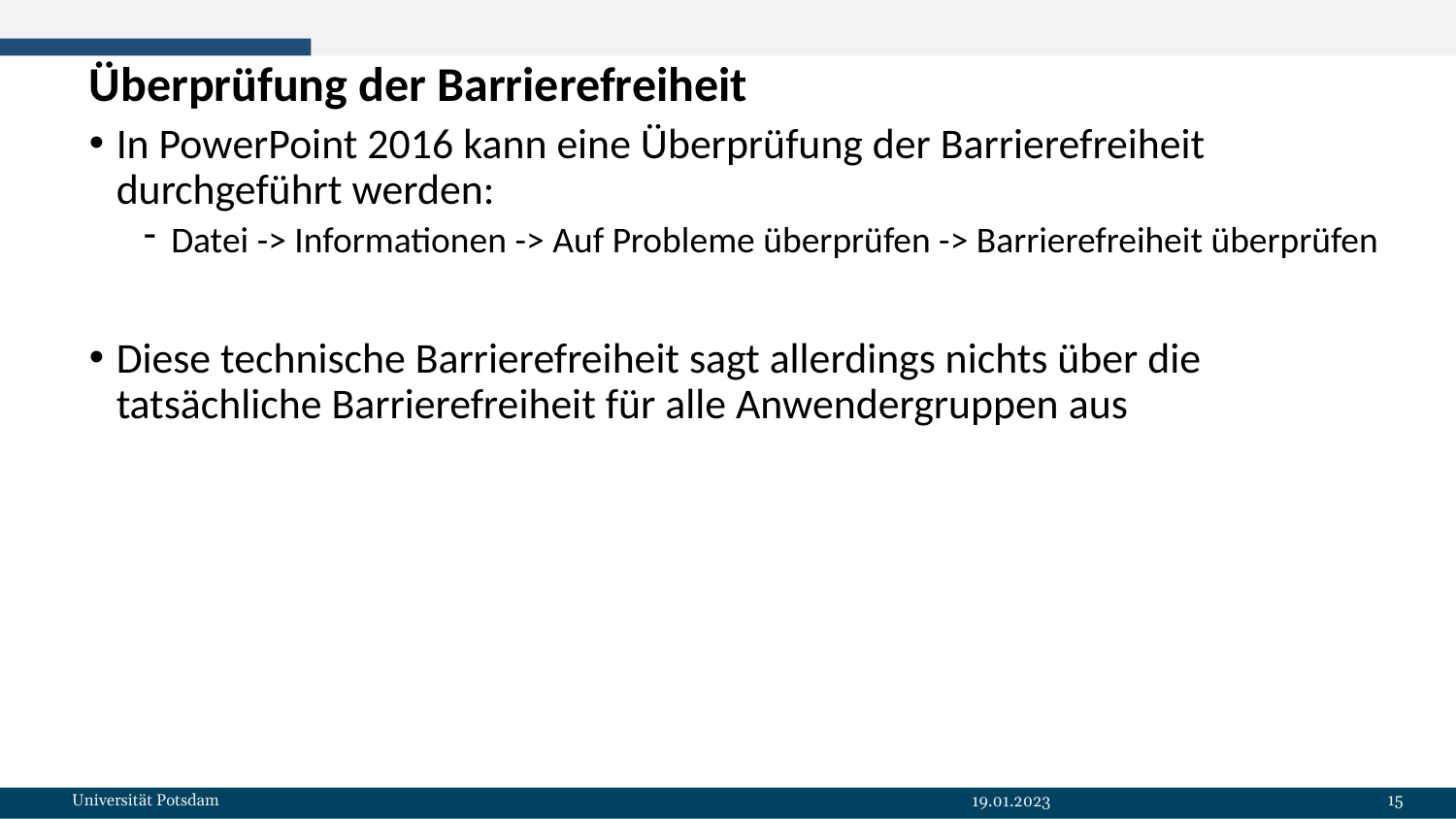

# Überprüfung der Barrierefreiheit
In PowerPoint 2016 kann eine Überprüfung der Barrierefreiheit durchgeführt werden:
Datei -> Informationen -> Auf Probleme überprüfen -> Barrierefreiheit überprüfen

Diese technische Barrierefreiheit sagt allerdings nichts über die tatsächliche Barrierefreiheit für alle Anwendergruppen aus
15
Universität Potsdam
19.01.2023